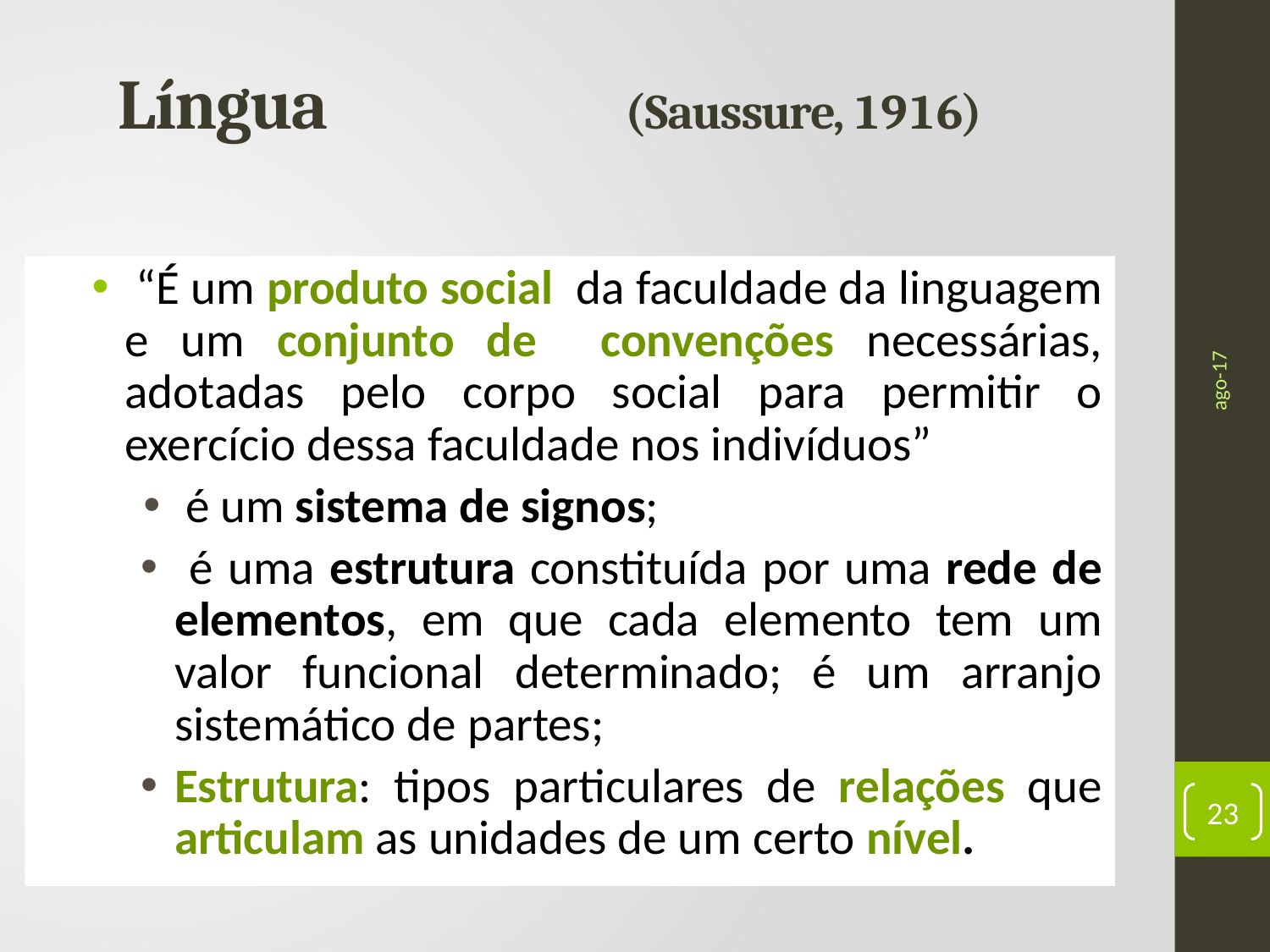

# Língua		  	(Saussure, 1916)
ago-17
 “É um produto social  da faculdade da linguagem e um conjunto de  convenções necessárias, adotadas pelo corpo social para permitir o exercício dessa faculdade nos indivíduos”
 é um sistema de signos;
 é uma estrutura constituída por uma rede de elementos, em que cada elemento tem um valor funcional determinado; é um arranjo sistemático de partes;
Estrutura: tipos particulares de relações que articulam as unidades de um certo nível.

23